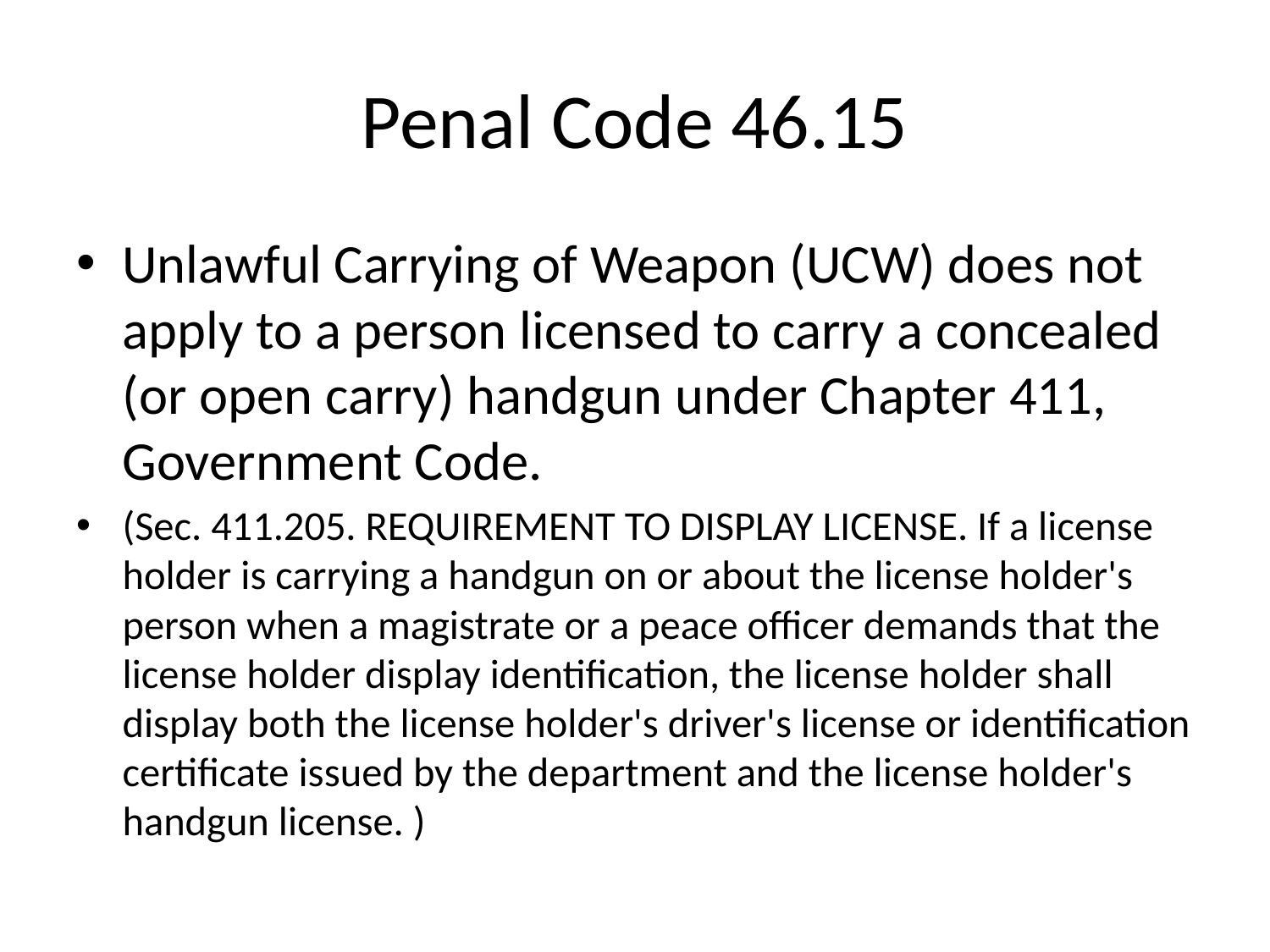

# Penal Code 46.15
Unlawful Carrying of Weapon (UCW) does not apply to a person licensed to carry a concealed (or open carry) handgun under Chapter 411, Government Code.
(Sec. 411.205. REQUIREMENT TO DISPLAY LICENSE. If a license holder is carrying a handgun on or about the license holder's person when a magistrate or a peace officer demands that the license holder display identification, the license holder shall display both the license holder's driver's license or identification certificate issued by the department and the license holder's handgun license. )